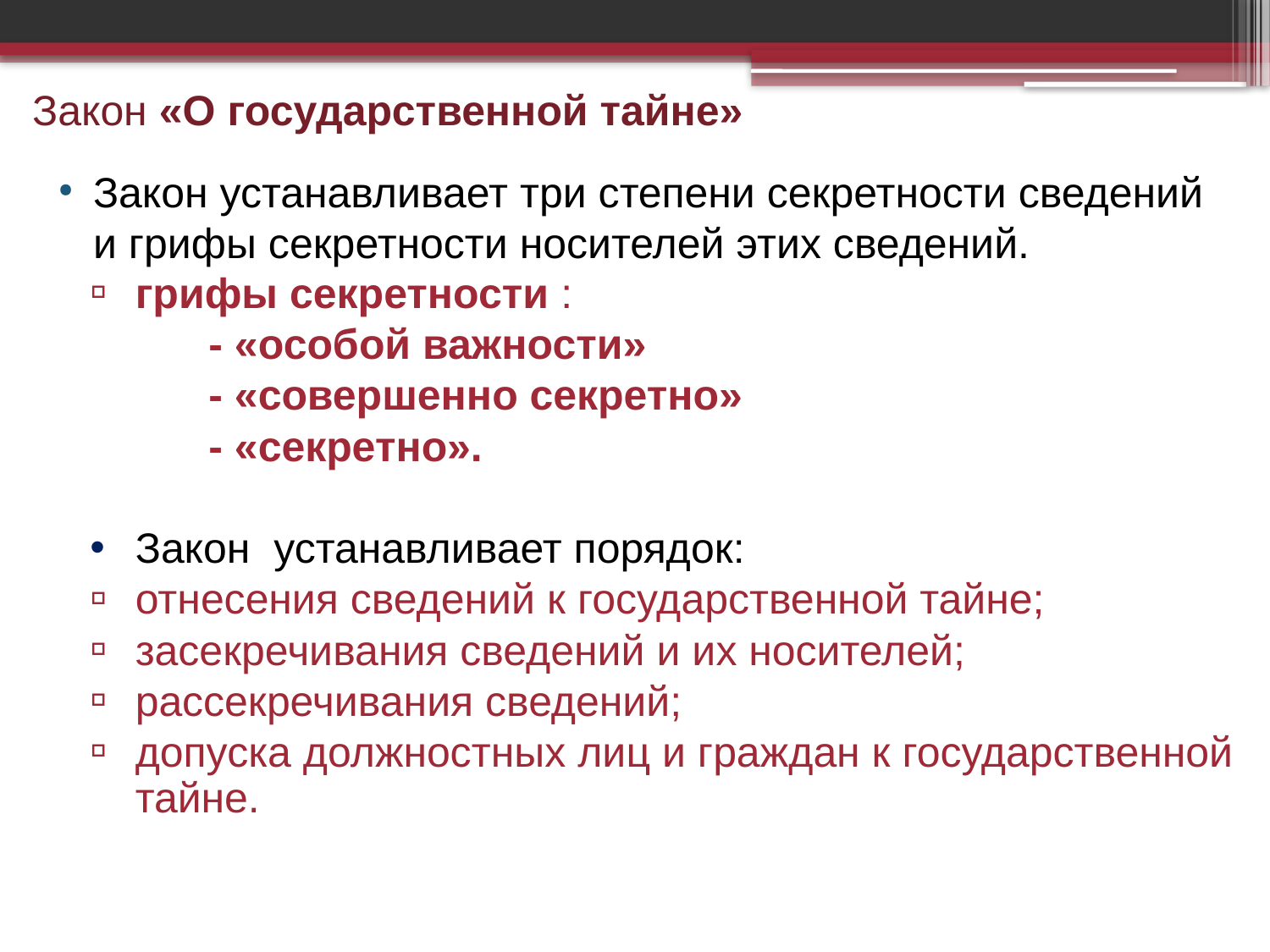

# Закон «О государственной тайне»
Закон устанавливает три степени секретности сведений и грифы секретности носителей этих сведений.
грифы секретности :
          - «особой важности»
          - «совершенно секретно»
          - «секретно».

Закон  устанавливает порядок:
отнесения сведений к государственной тайне;
засекречивания сведений и их носителей;
рассекречивания сведений;
допуска должностных лиц и граждан к государственной тайне.